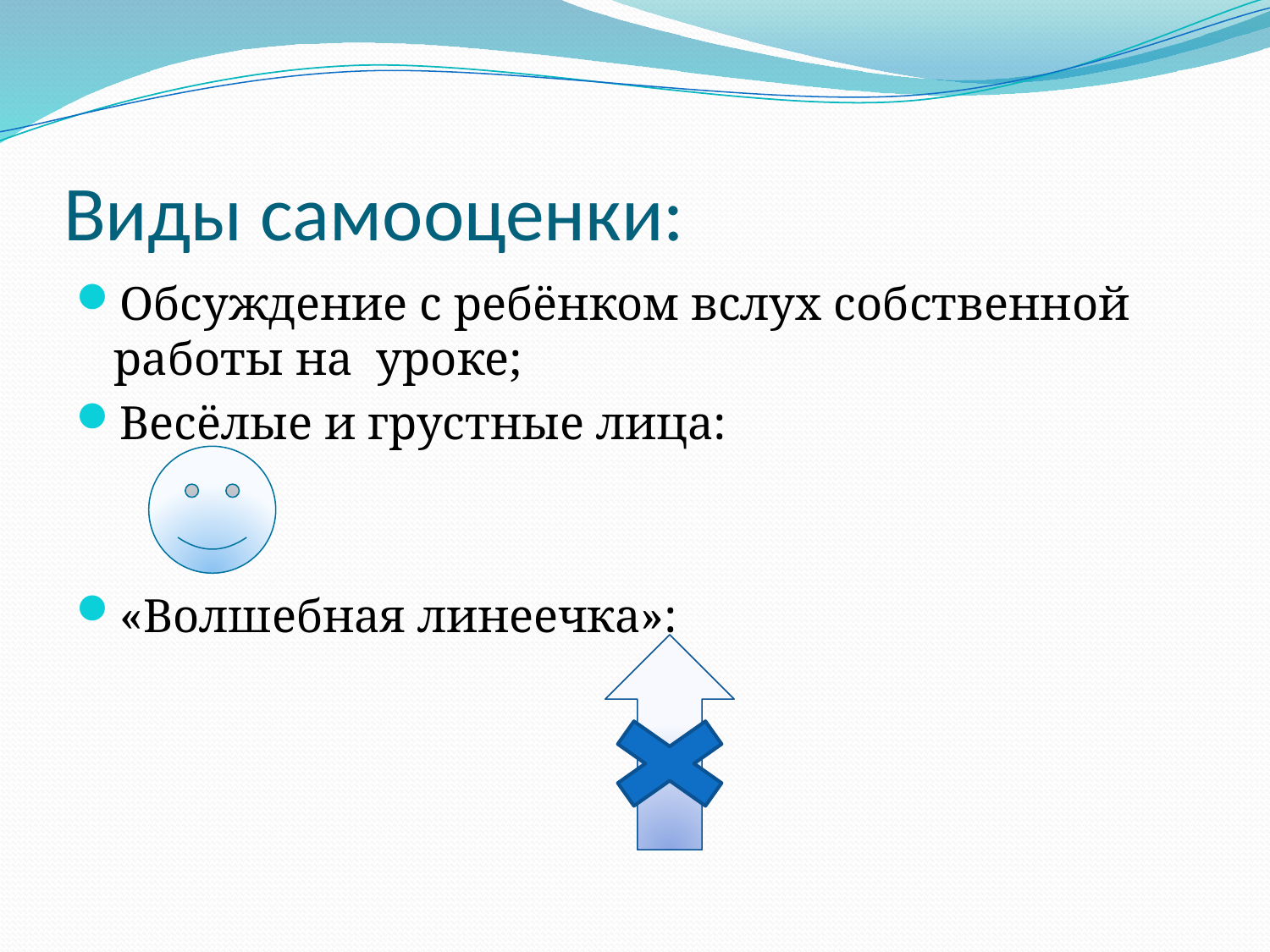

# Виды самооценки:
Обсуждение с ребёнком вслух собственной работы на  уроке;
Весёлые и грустные лица:

«Волшебная линеечка»: